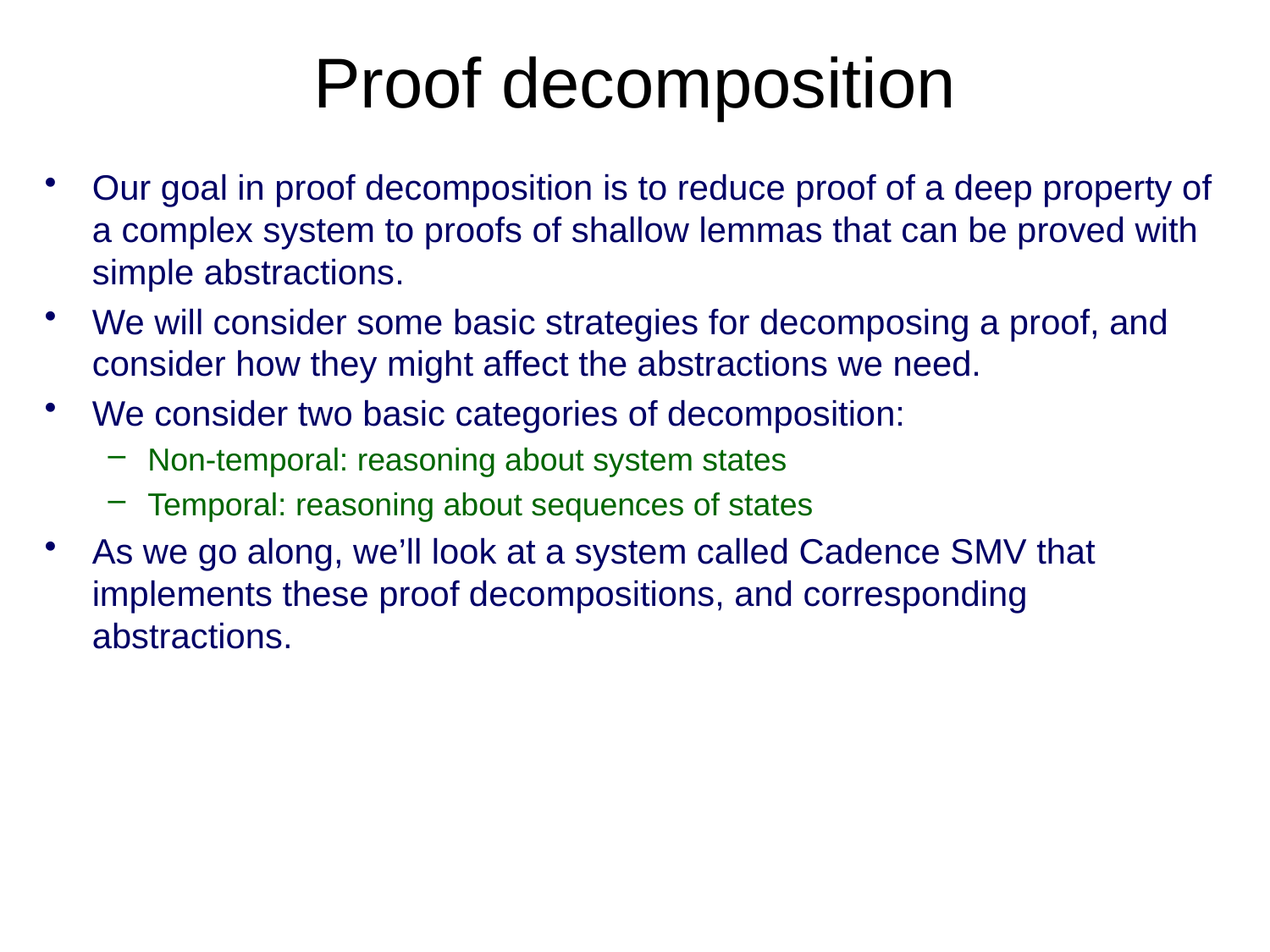

# Proof decomposition
Our goal in proof decomposition is to reduce proof of a deep property of a complex system to proofs of shallow lemmas that can be proved with simple abstractions.
We will consider some basic strategies for decomposing a proof, and consider how they might affect the abstractions we need.
We consider two basic categories of decomposition:
Non-temporal: reasoning about system states
Temporal: reasoning about sequences of states
As we go along, we’ll look at a system called Cadence SMV that implements these proof decompositions, and corresponding abstractions.